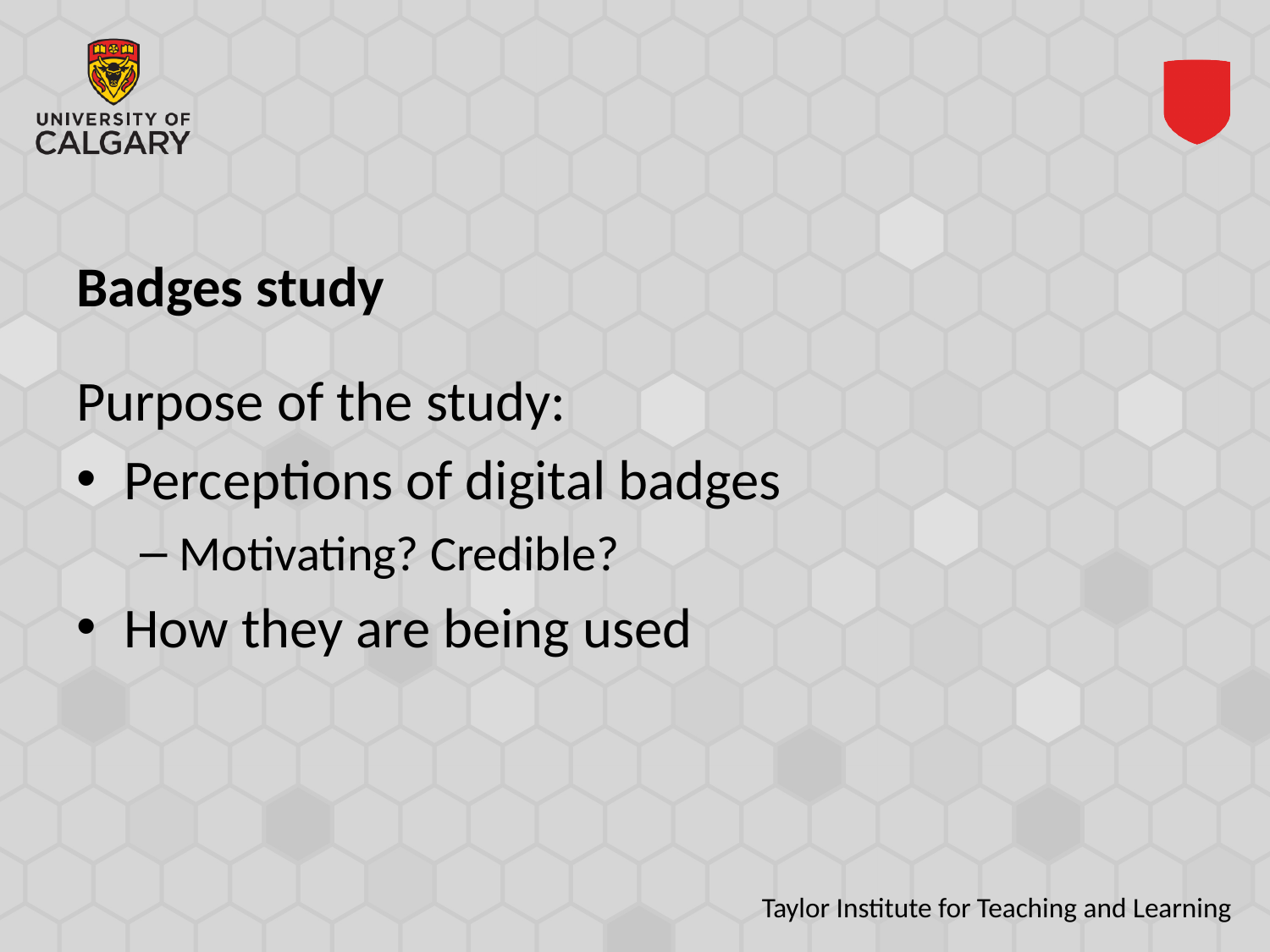

#
Badges study
Purpose of the study:
Perceptions of digital badges
Motivating? Credible?
How they are being used
Taylor Institute for Teaching and Learning